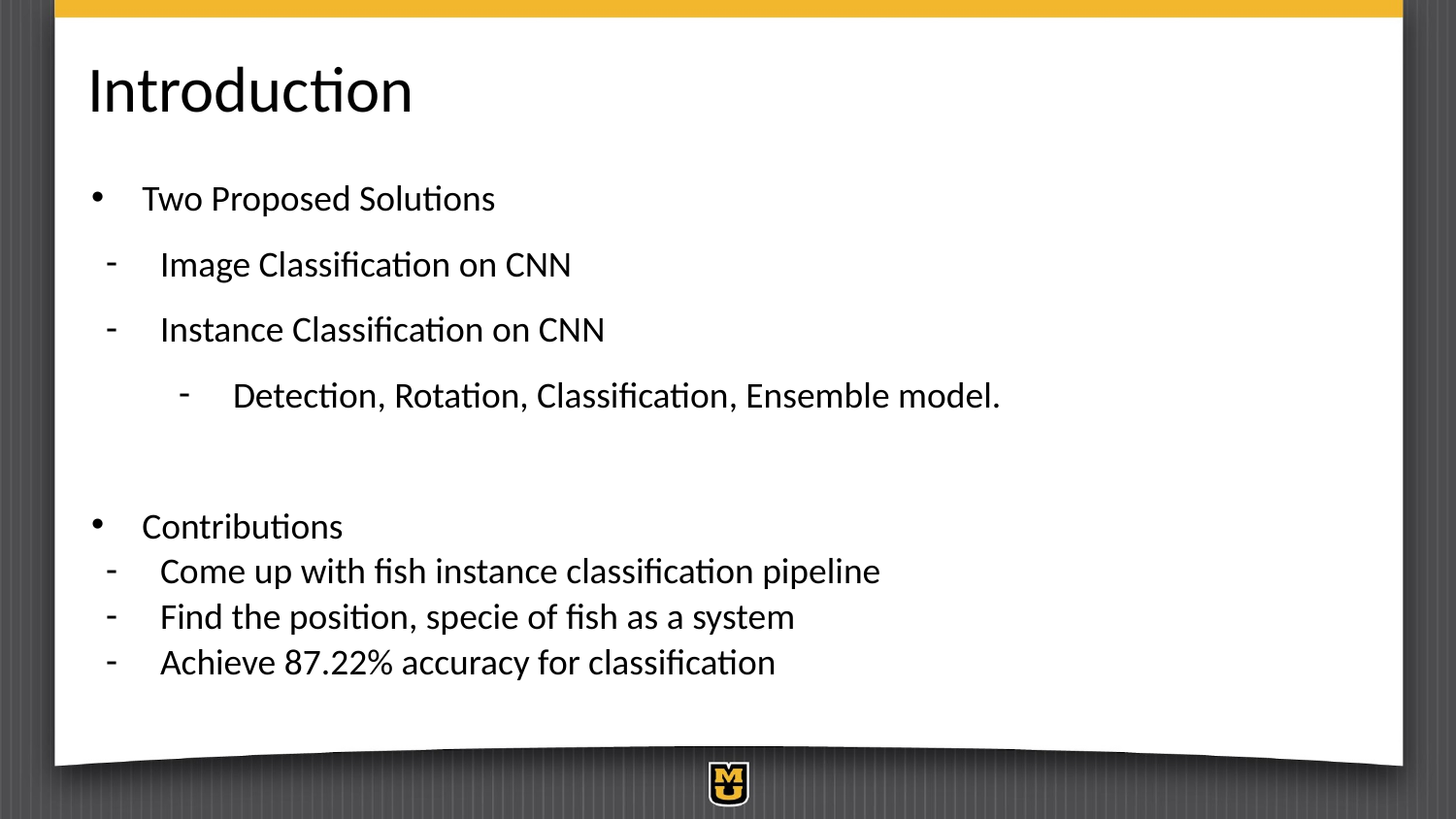

# Introduction
Two Proposed Solutions
Image Classification on CNN
Instance Classification on CNN
Detection, Rotation, Classification, Ensemble model.

Contributions
Come up with fish instance classification pipeline
Find the position, specie of fish as a system
Achieve 87.22% accuracy for classification